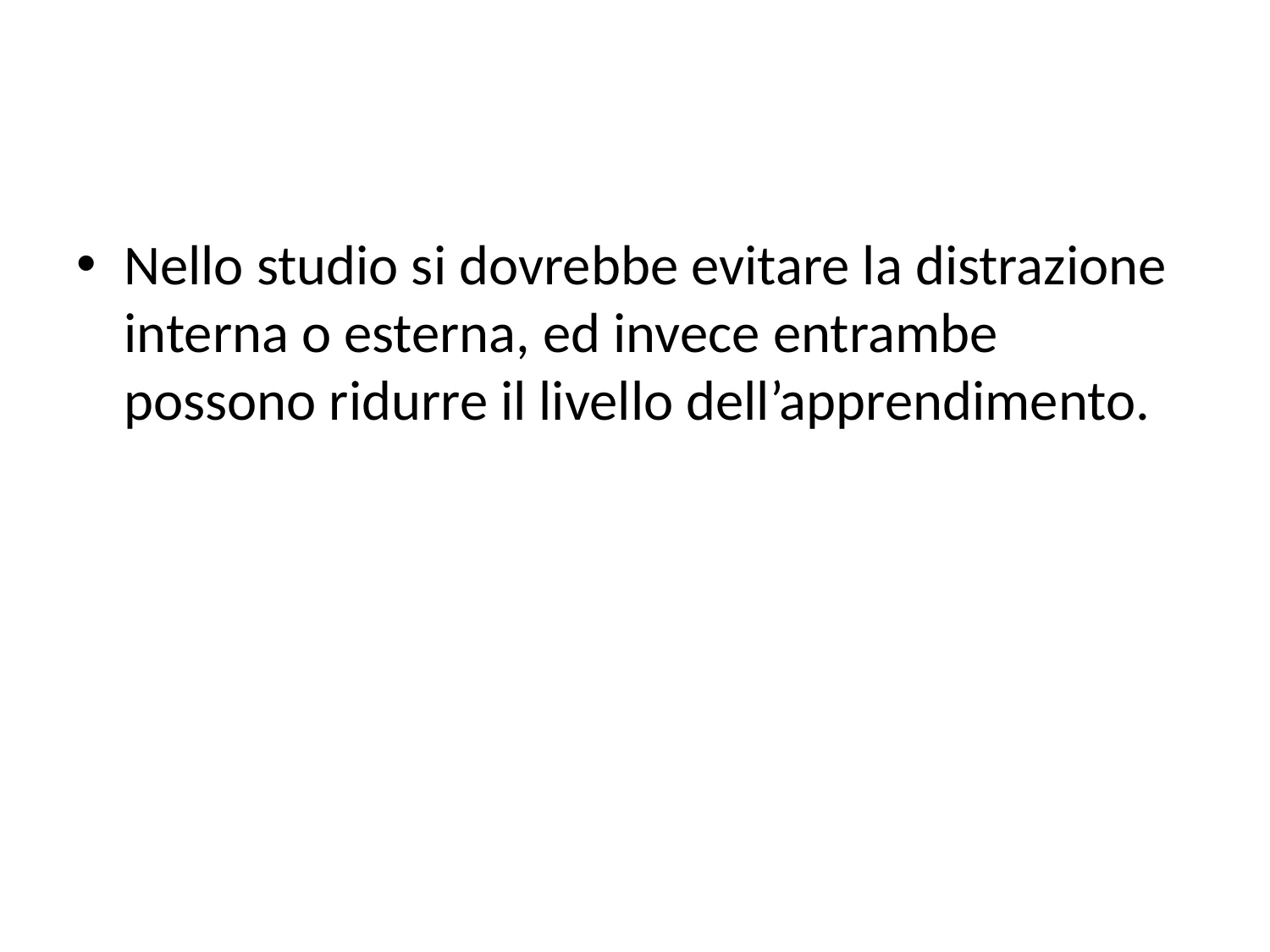

#
Nello studio si dovrebbe evitare la distrazione interna o esterna, ed invece entrambe possono ridurre il livello dell’apprendimento.